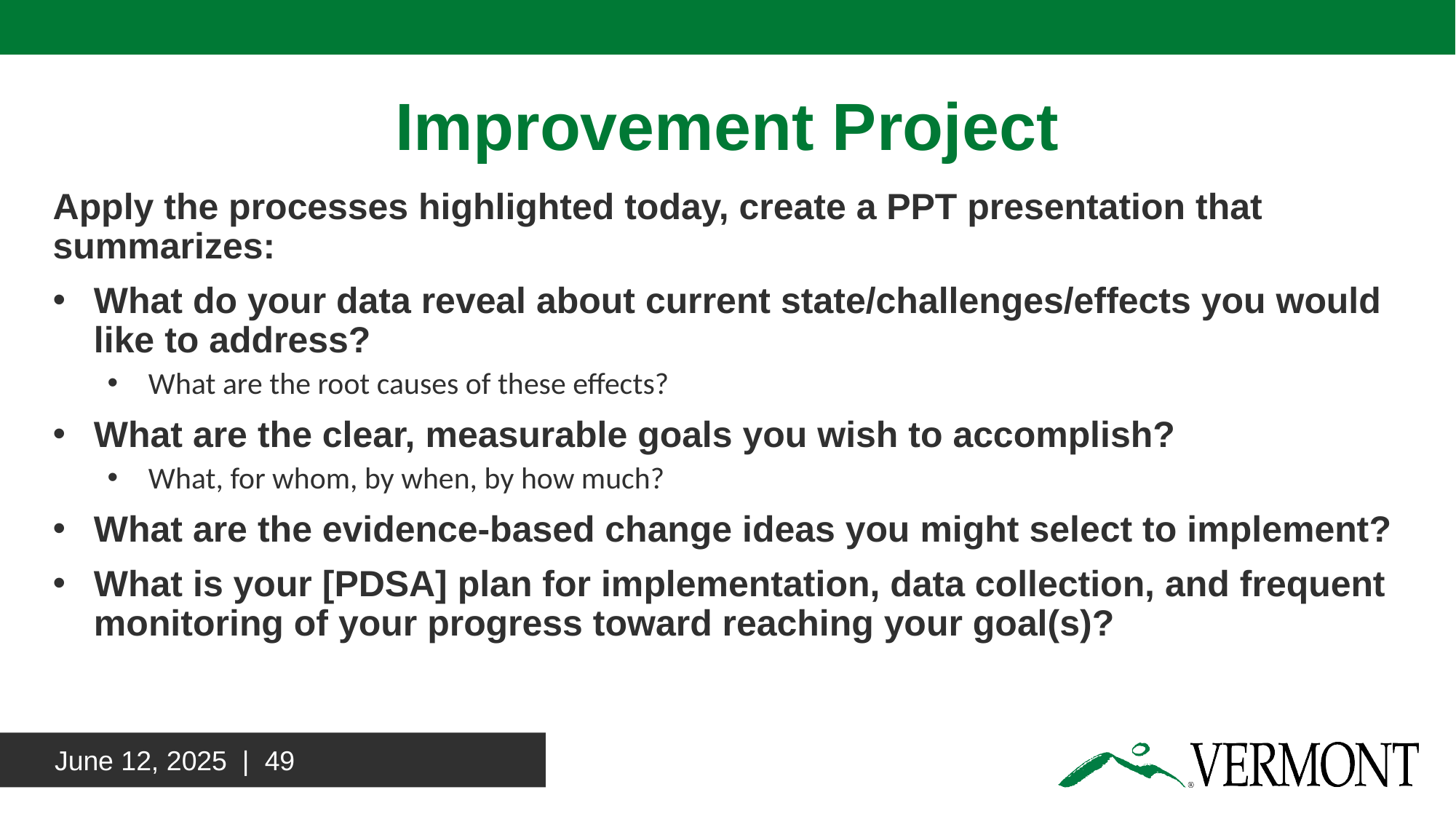

# Improvement Project
Apply the processes highlighted today, create a PPT presentation that summarizes:
What do your data reveal about current state/challenges/effects you would like to address?
What are the root causes of these effects?
What are the clear, measurable goals you wish to accomplish?
What, for whom, by when, by how much?
What are the evidence-based change ideas you might select to implement?
What is your [PDSA] plan for implementation, data collection, and frequent monitoring of your progress toward reaching your goal(s)?